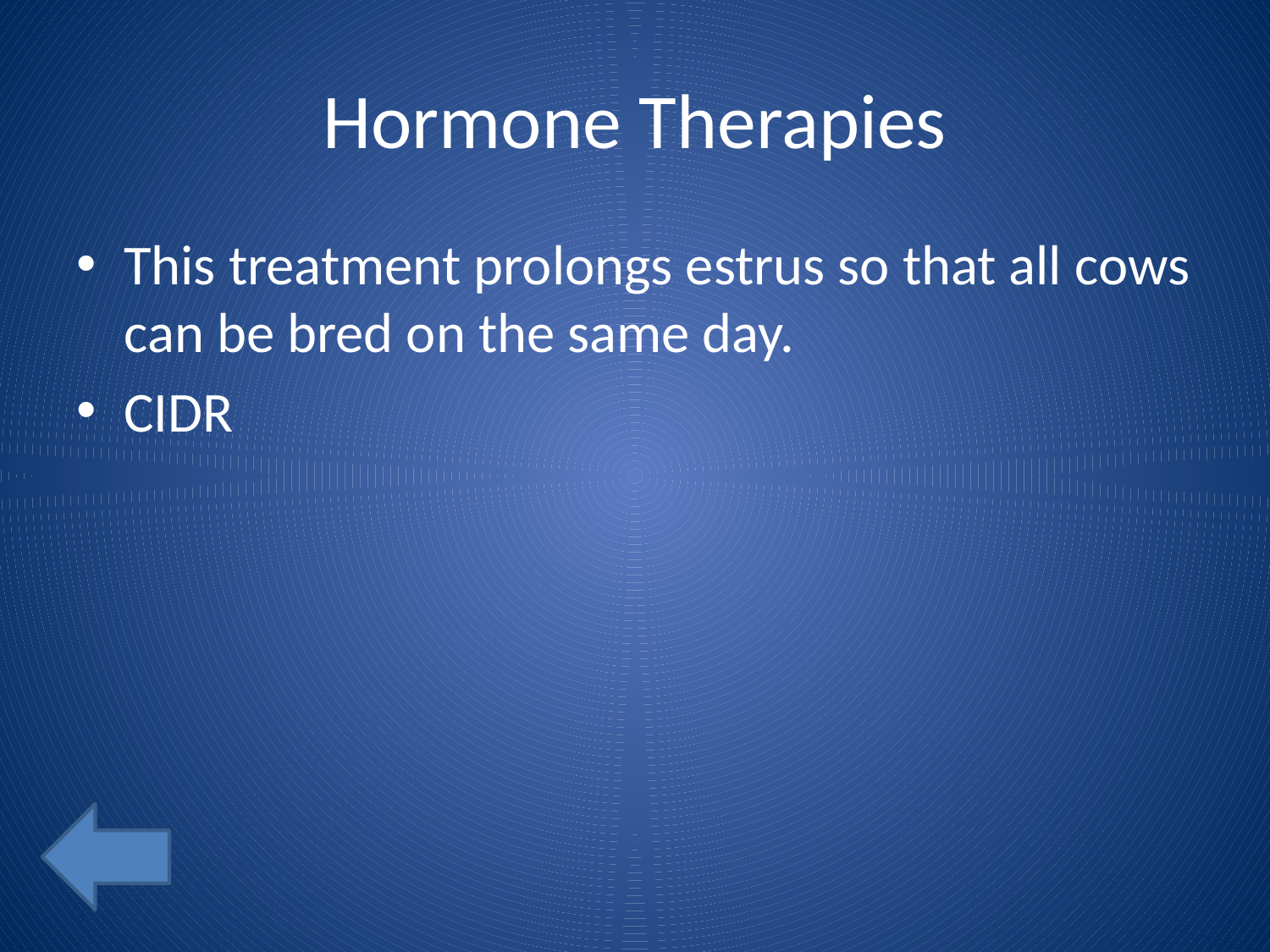

# Hormone Therapies
This treatment prolongs estrus so that all cows can be bred on the same day.
CIDR